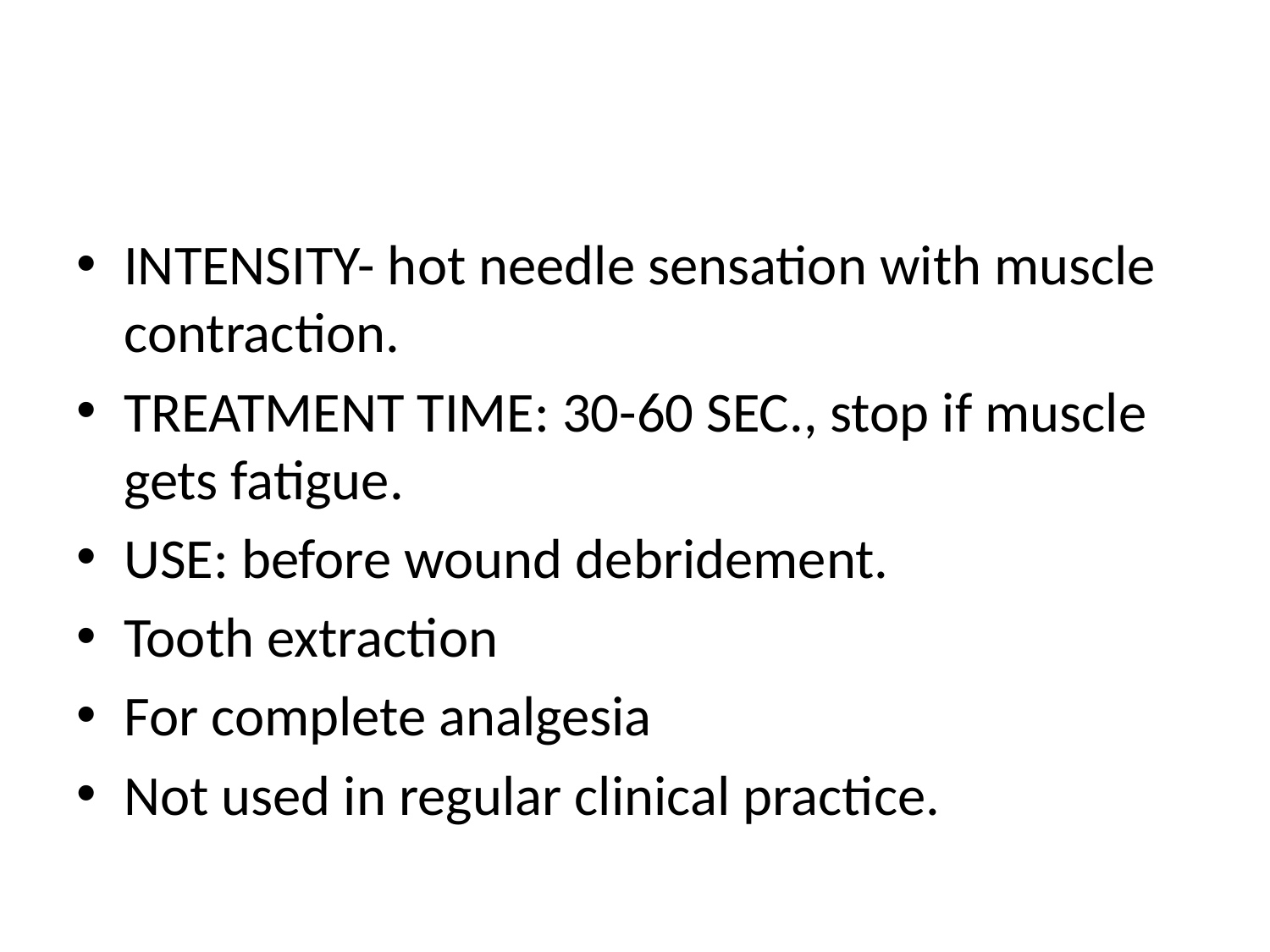

#
INTENSITY- hot needle sensation with muscle contraction.
TREATMENT TIME: 30-60 SEC., stop if muscle gets fatigue.
USE: before wound debridement.
Tooth extraction
For complete analgesia
Not used in regular clinical practice.